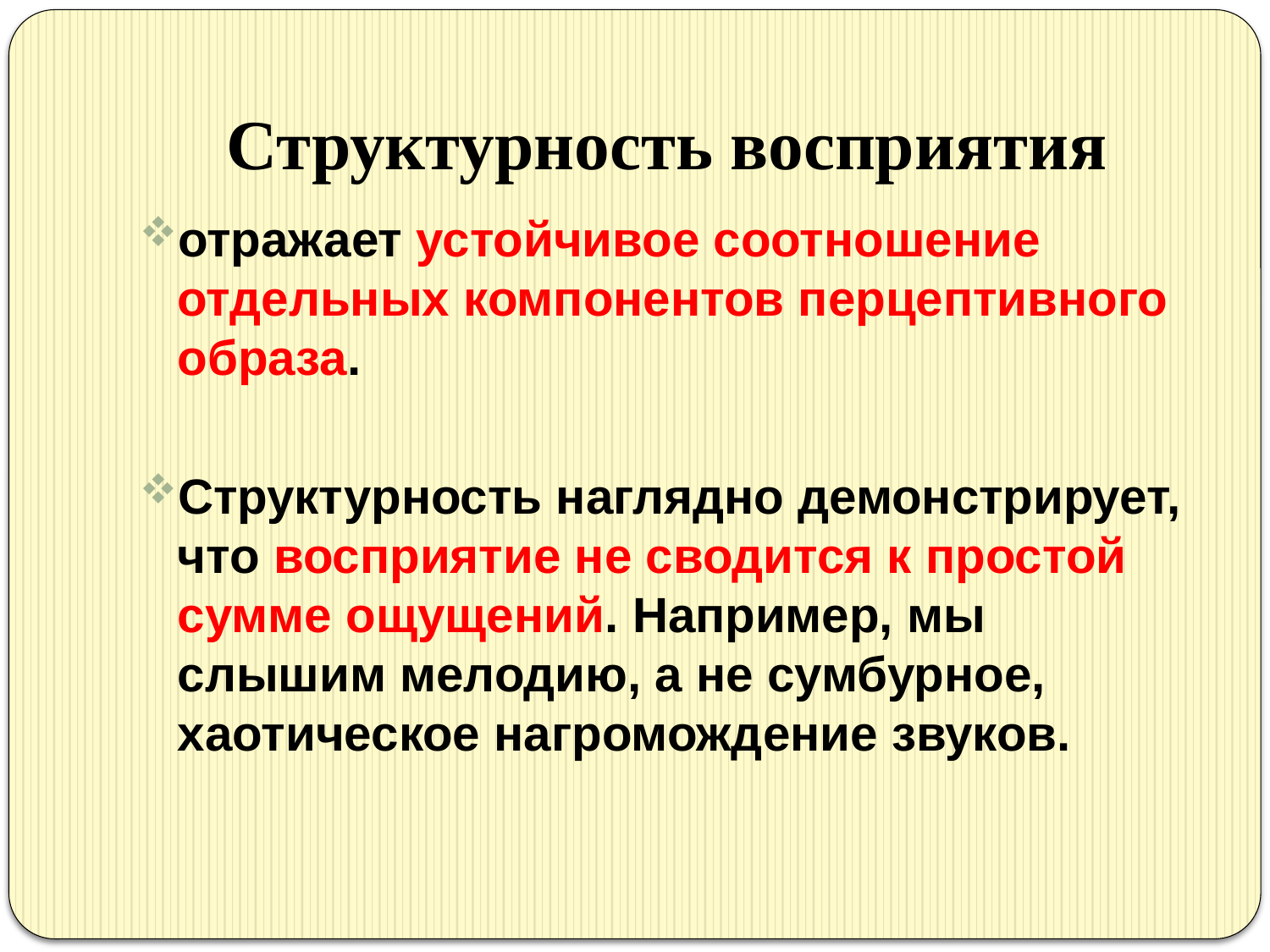

# Структурность восприятия
отражает устойчивое соотношение отдельных компонентов перцептивного образа.

Структурность наглядно демонстрирует, что восприятие не сводится к простой сумме ощущений. Например, мы слышим мелодию, а не сумбурное, хаотическое нагромождение звуков.